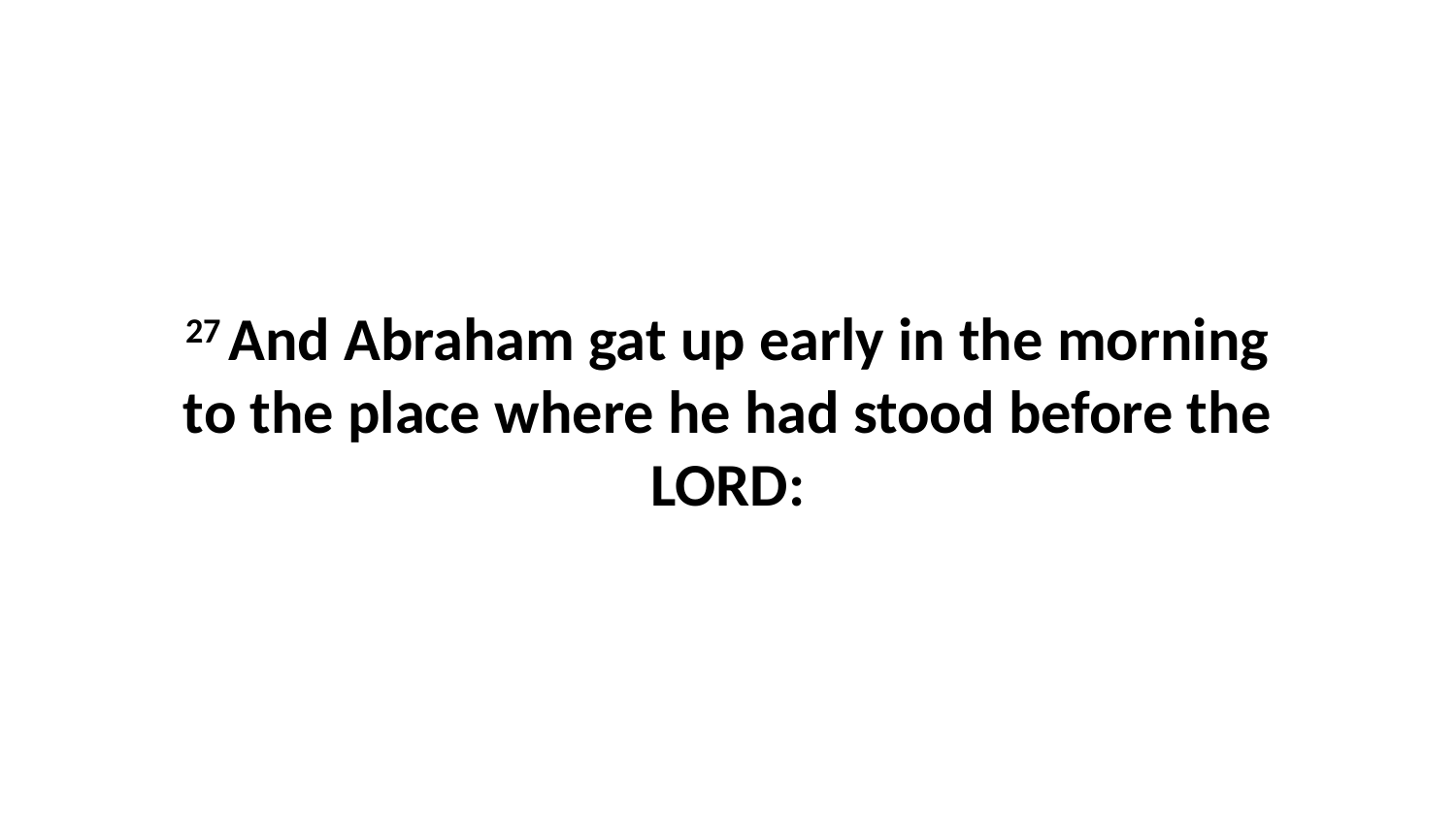

27 And Abraham gat up early in the morning to the place where he had stood before the LORD: